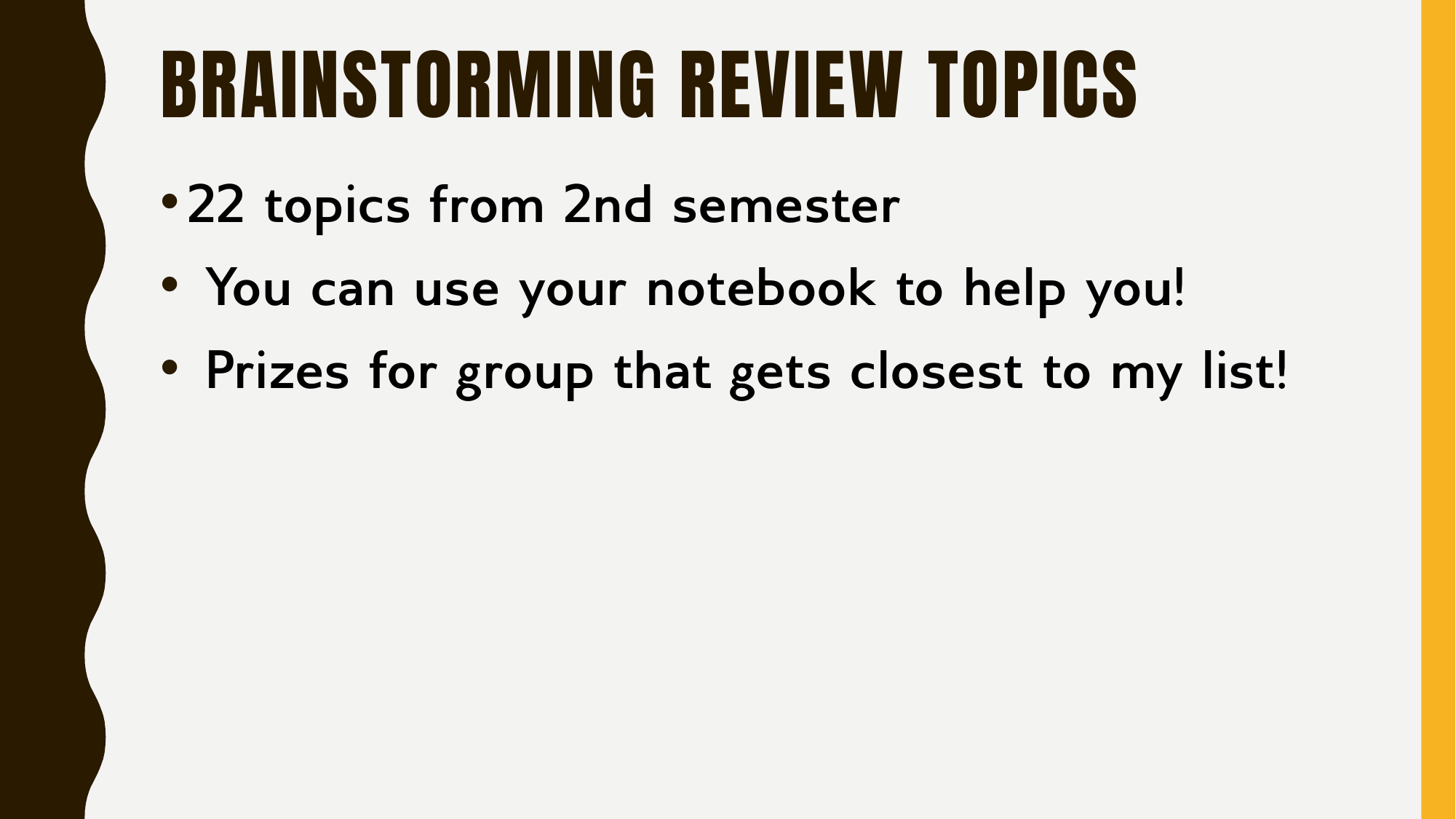

# Brainstorming review topics
22 topics from 2nd semester
 You can use your notebook to help you!
 Prizes for group that gets closest to my list!